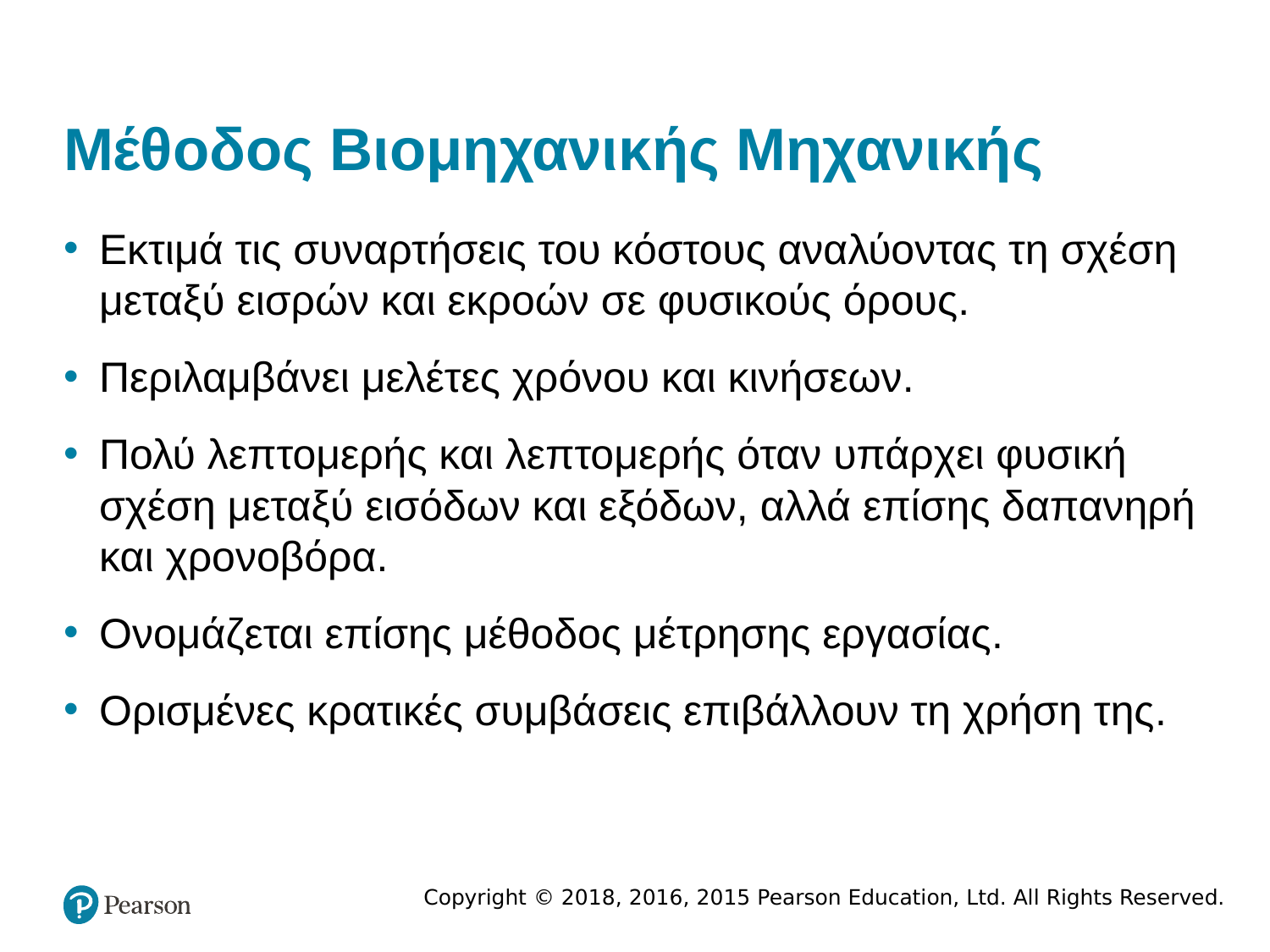

# Μέθοδος Βιομηχανικής Μηχανικής
Εκτιμά τις συναρτήσεις του κόστους αναλύοντας τη σχέση μεταξύ εισρών και εκροών σε φυσικούς όρους.
Περιλαμβάνει μελέτες χρόνου και κινήσεων.
Πολύ λεπτομερής και λεπτομερής όταν υπάρχει φυσική σχέση μεταξύ εισόδων και εξόδων, αλλά επίσης δαπανηρή και χρονοβόρα.
Ονομάζεται επίσης μέθοδος μέτρησης εργασίας.
Ορισμένες κρατικές συμβάσεις επιβάλλουν τη χρήση της.